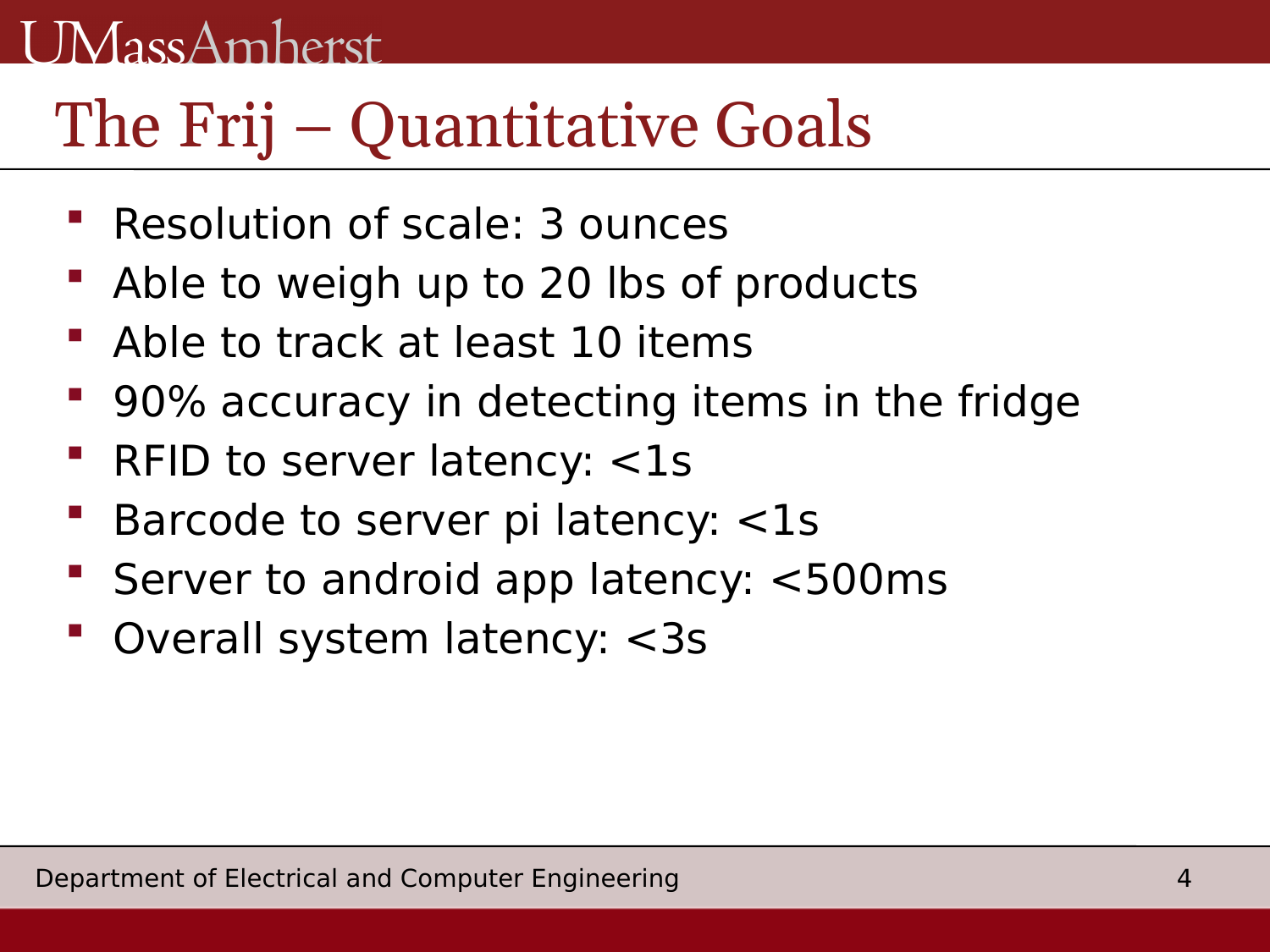

# The Frij – Quantitative Goals
Resolution of scale: 3 ounces
Able to weigh up to 20 lbs of products
Able to track at least 10 items
90% accuracy in detecting items in the fridge
RFID to server latency: <1s
Barcode to server pi latency: <1s
Server to android app latency: <500ms
Overall system latency: <3s